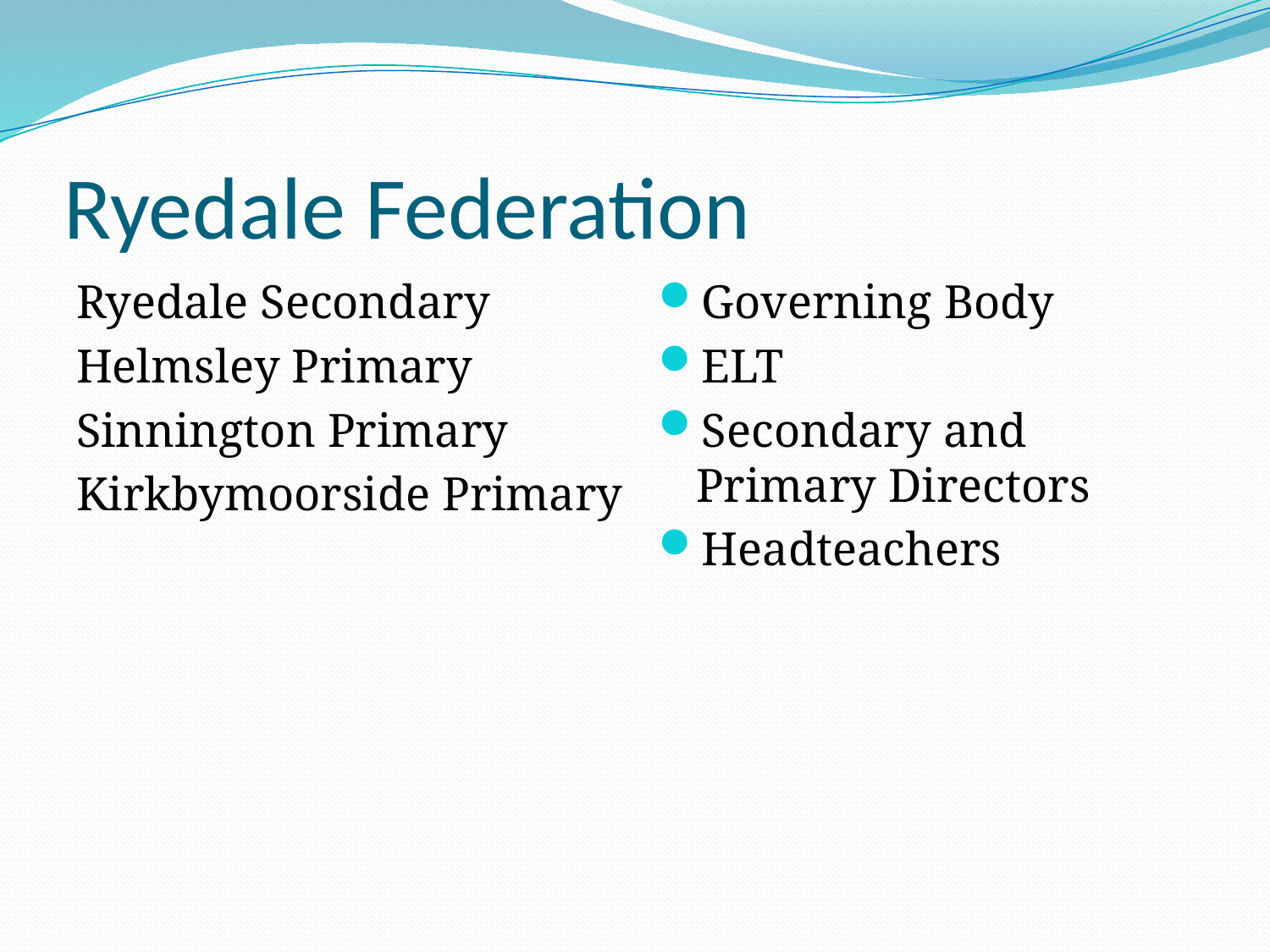

# Ryedale Federation
Ryedale Secondary
Helmsley Primary
Sinnington Primary
Kirkbymoorside Primary
Governing Body
ELT
Secondary and Primary Directors
Headteachers